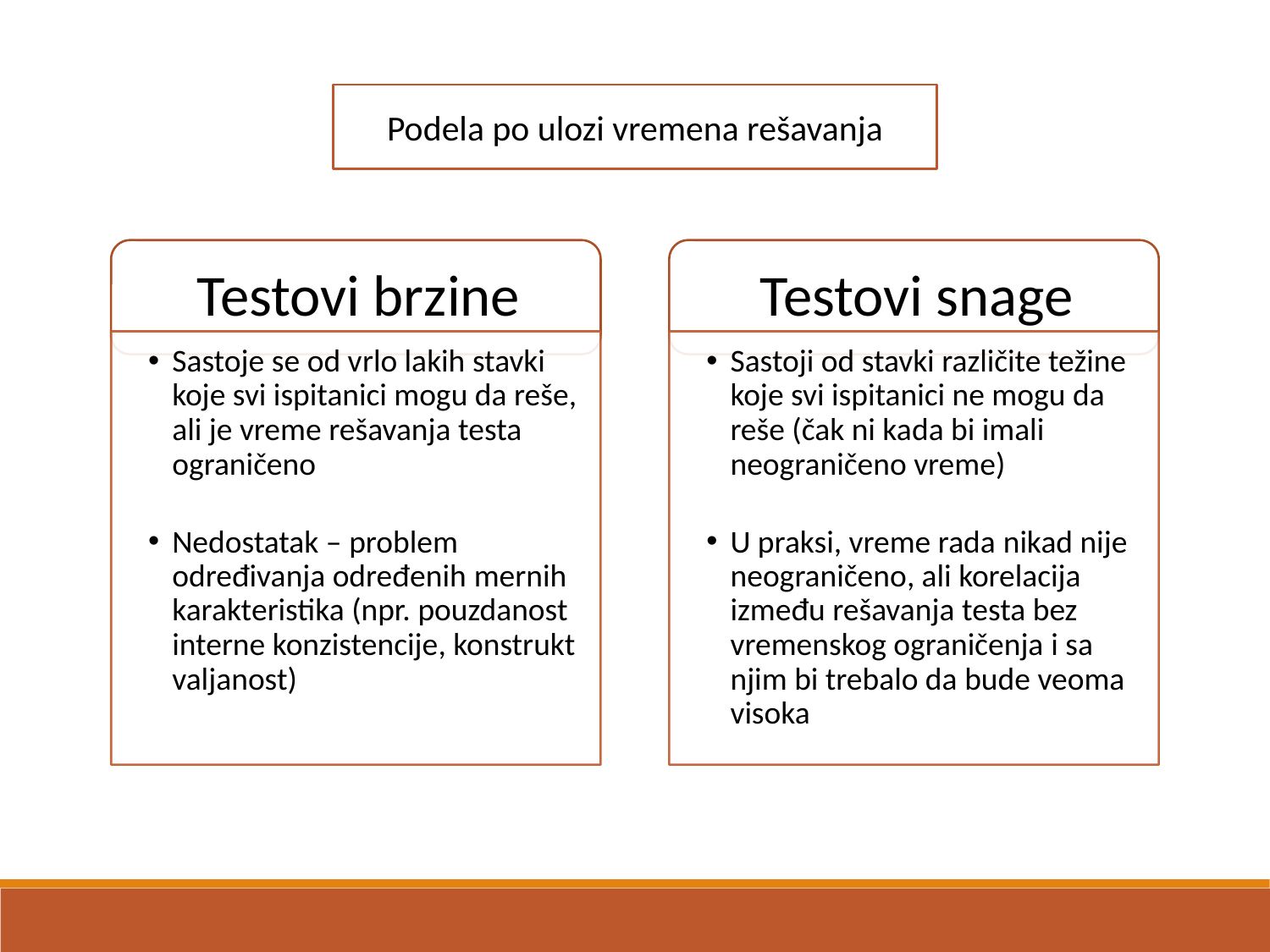

Podela po ulozi vremena rešavanja
Testovi brzine
Sastoje se od vrlo lakih stavki koje svi ispitanici mogu da reše, ali je vreme rešavanja testa ograničeno

Nedostatak – problem određivanja određenih mernih karakteristika (npr. pouzdanost interne konzistencije, konstrukt valjanost)
Testovi snage
Sastoji od stavki različite težine koje svi ispitanici ne mogu da reše (čak ni kada bi imali neograničeno vreme)

U praksi, vreme rada nikad nije neograničeno, ali korelacija između rešavanja testa bez vremenskog ograničenja i sa njim bi trebalo da bude veoma visoka